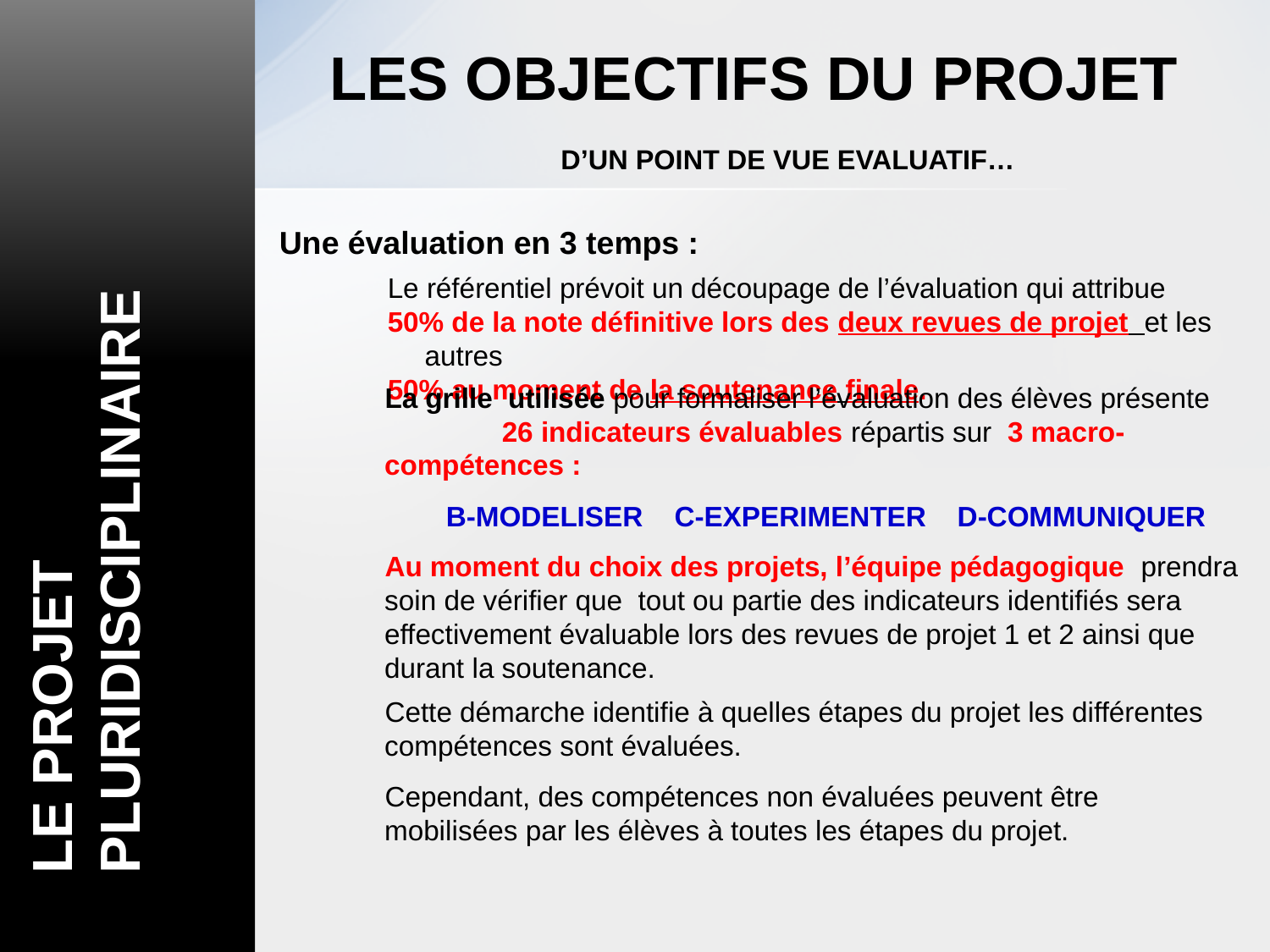

LE PROJET PLURIdisciplinaire
LEs OBJECTIFS DU PROJET
D’UN POINT DE VUE EVALUATIF…
Une évaluation en 3 temps :
Le référentiel prévoit un découpage de l’évaluation qui attribue
50% de la note définitive lors des deux revues de projet  et les autres
50% au moment de la soutenance finale.
La grille  utilisée pour formaliser l’évaluation des élèves présente                       26 indicateurs évaluables répartis sur  3 macro-compétences :
B-MODELISER    C-EXPERIMENTER    D-COMMUNIQUER
Au moment du choix des projets, l’équipe pédagogique  prendra soin de vérifier que  tout ou partie des indicateurs identifiés sera effectivement évaluable lors des revues de projet 1 et 2 ainsi que durant la soutenance.
Cette démarche identifie à quelles étapes du projet les différentes compétences sont évaluées.
Cependant, des compétences non évaluées peuvent être mobilisées par les élèves à toutes les étapes du projet.
7